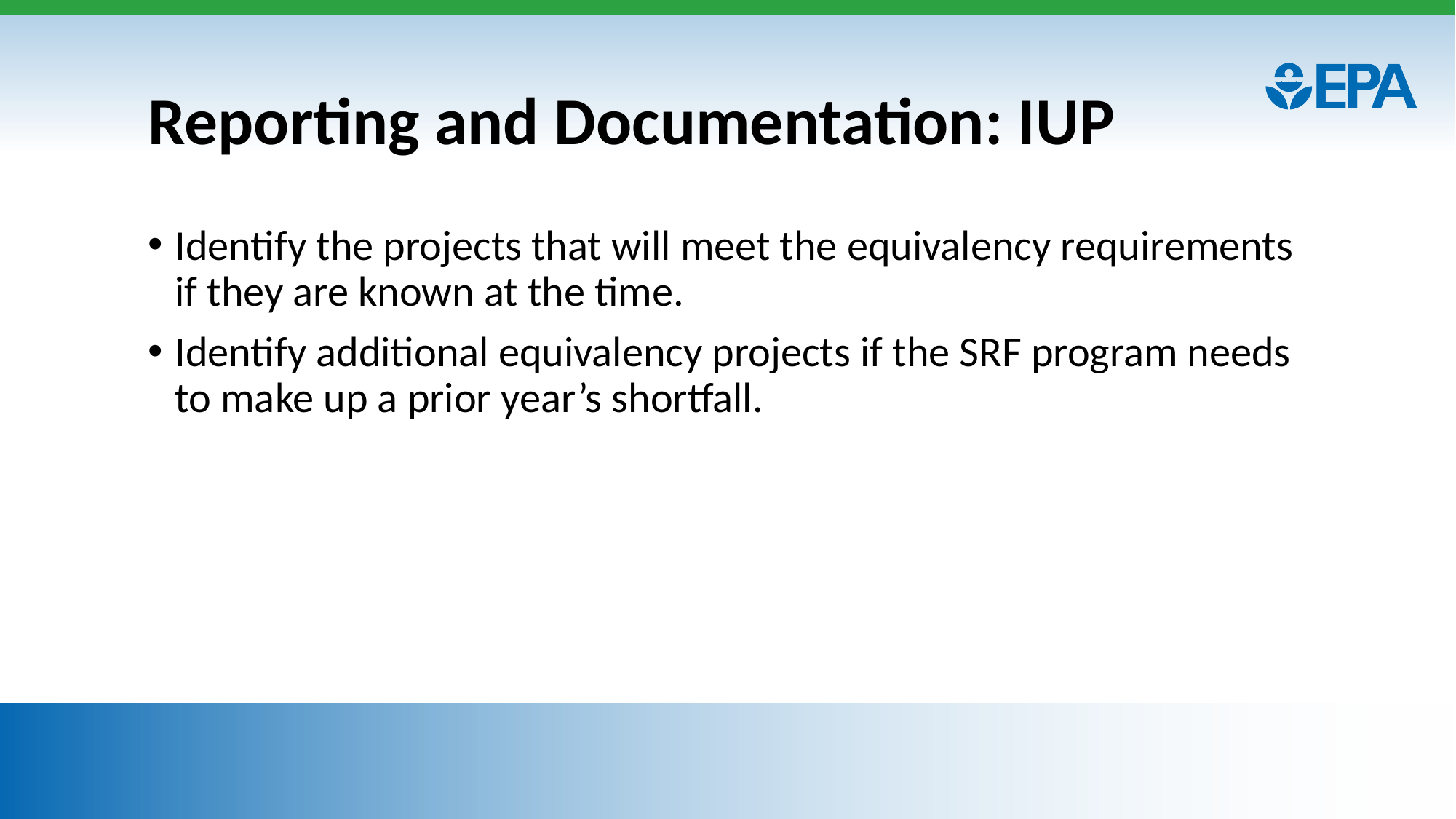

# Reporting and Documentation: IUP
Identify the projects that will meet the equivalency requirements if they are known at the time.
Identify additional equivalency projects if the SRF program needs to make up a prior year’s shortfall.